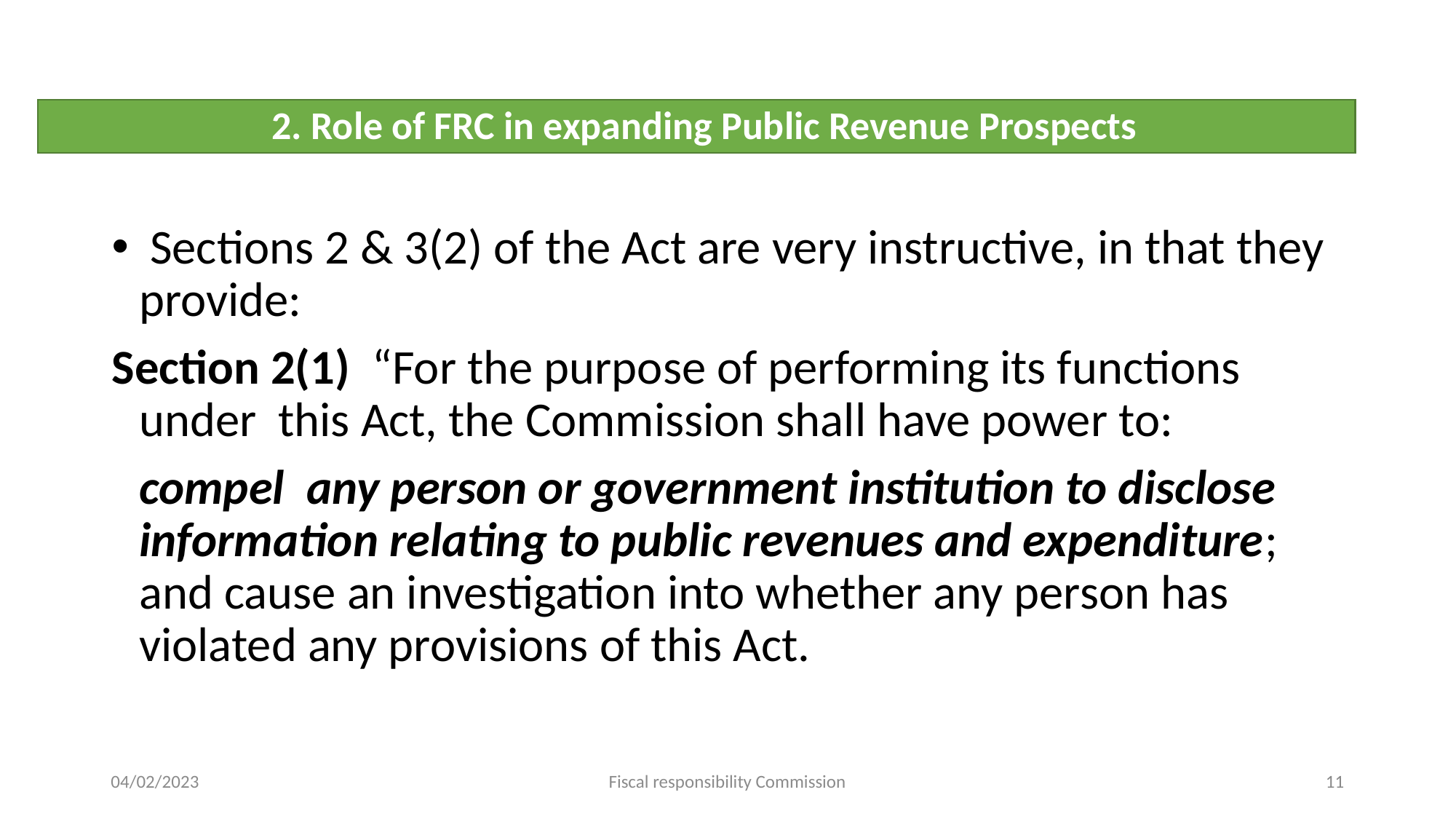

# 2. Role of FRC in expanding Public Revenue Prospects
 Sections 2 & 3(2) of the Act are very instructive, in that they provide:
Section 2(1)  “For the purpose of performing its functions under  this Act, the Commission shall have power to:
	compel  any person or government institution to disclose information relating to public revenues and expenditure; and cause an investigation into whether any person has violated any provisions of this Act.

04/02/2023
Fiscal responsibility Commission
11